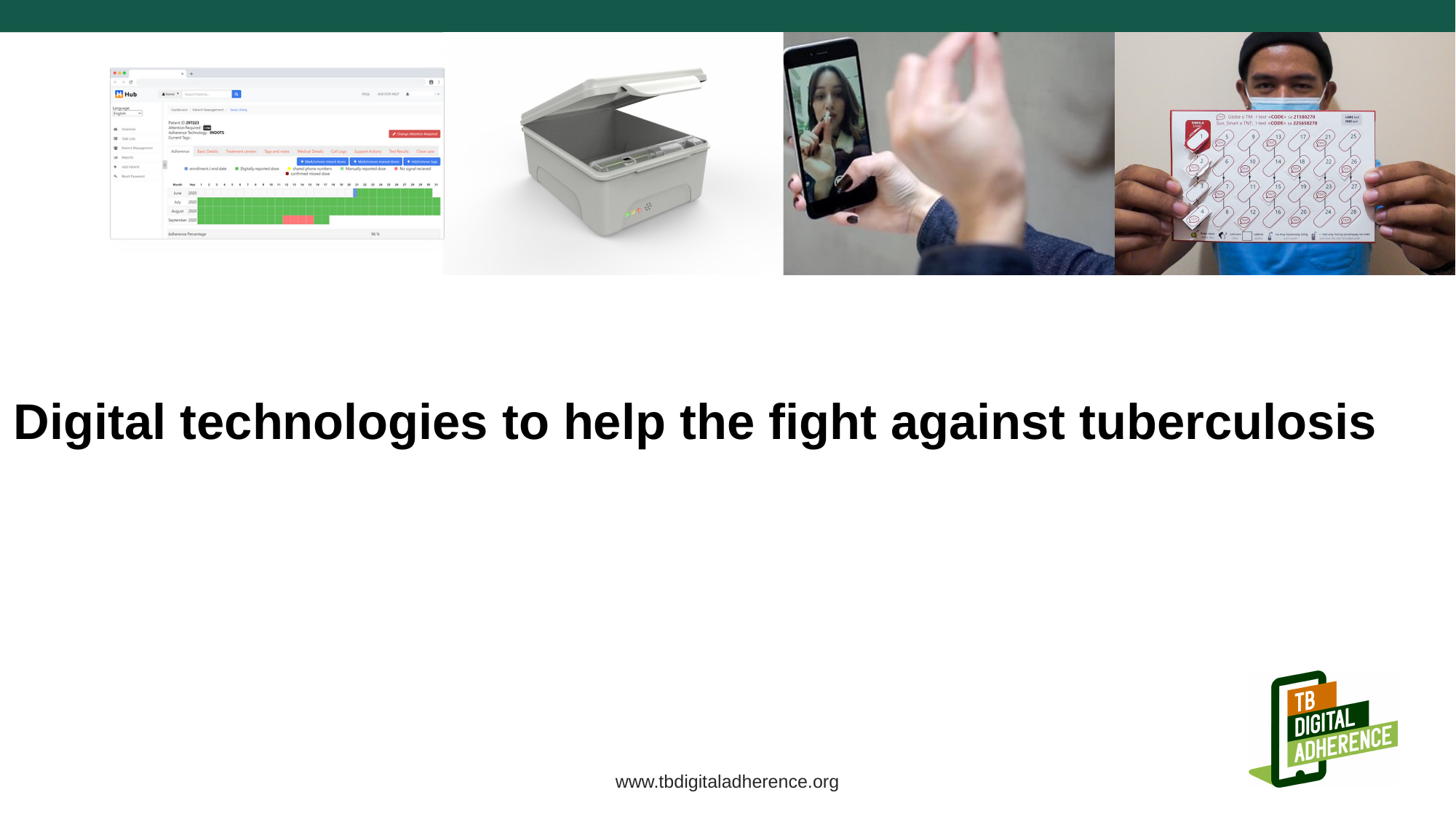

Digital technologies to help the fight against tuberculosis